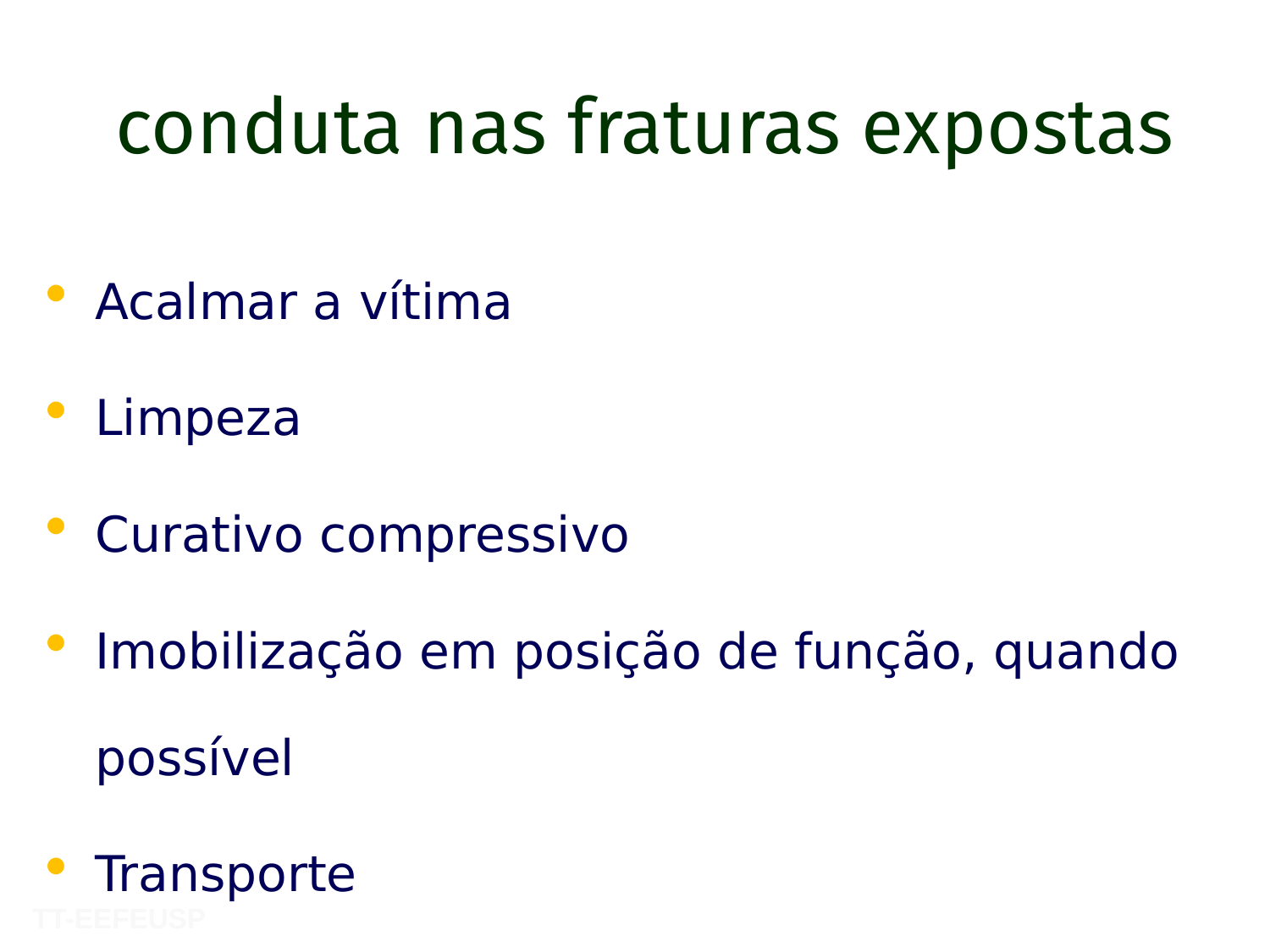

conduta nas fraturas expostas
Acalmar a vítima
Limpeza
Curativo compressivo
Imobilização em posição de função, quando possível
Transporte